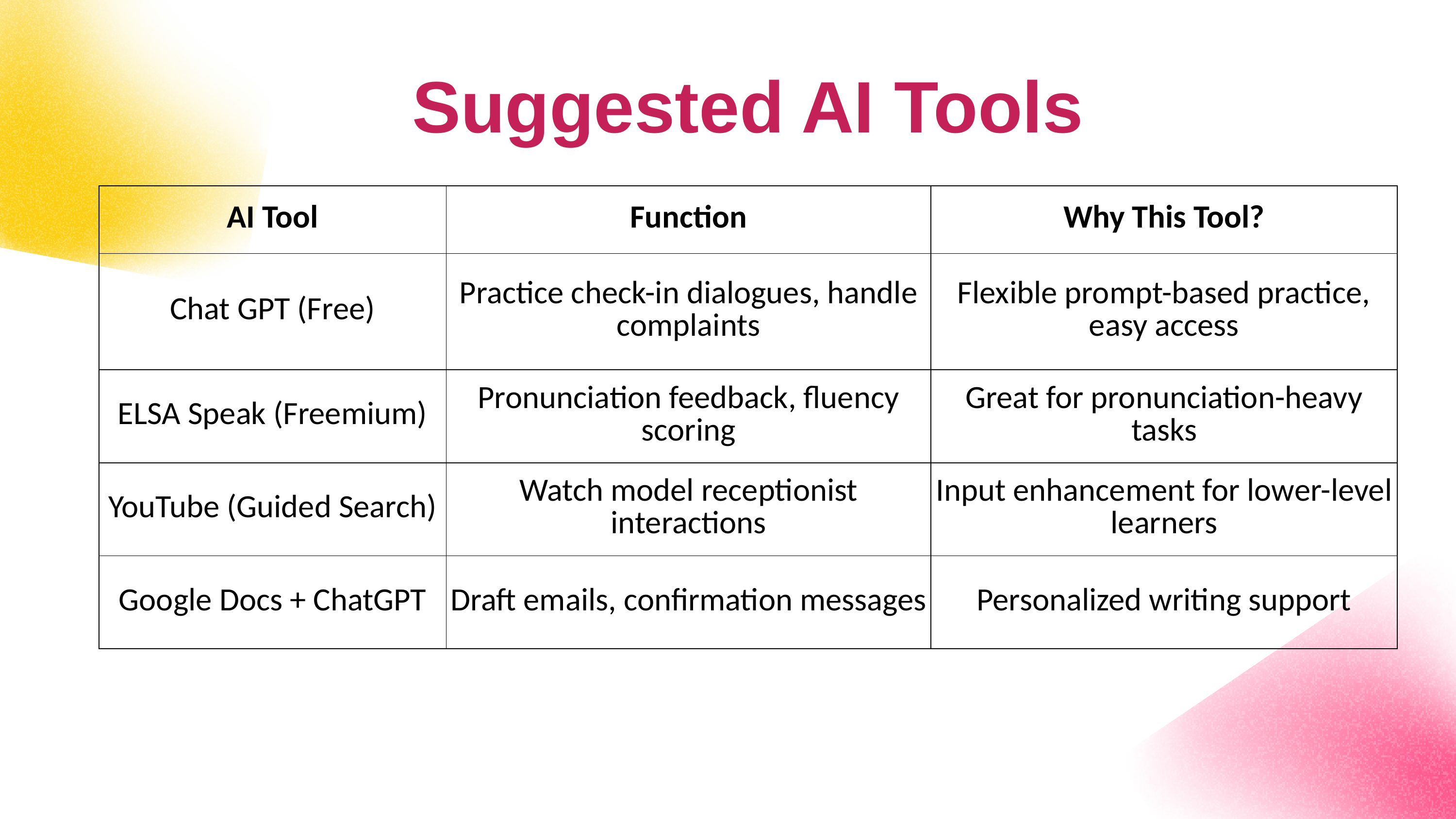

Suggested AI Tools
| AI Tool | Function | Why This Tool? |
| --- | --- | --- |
| Chat GPT (Free) | Practice check-in dialogues, handle complaints | Flexible prompt-based practice, easy access |
| ELSA Speak (Freemium) | Pronunciation feedback, fluency scoring | Great for pronunciation-heavy tasks |
| YouTube (Guided Search) | Watch model receptionist interactions | Input enhancement for lower-level learners |
| Google Docs + ChatGPT | Draft emails, confirmation messages | Personalized writing support |